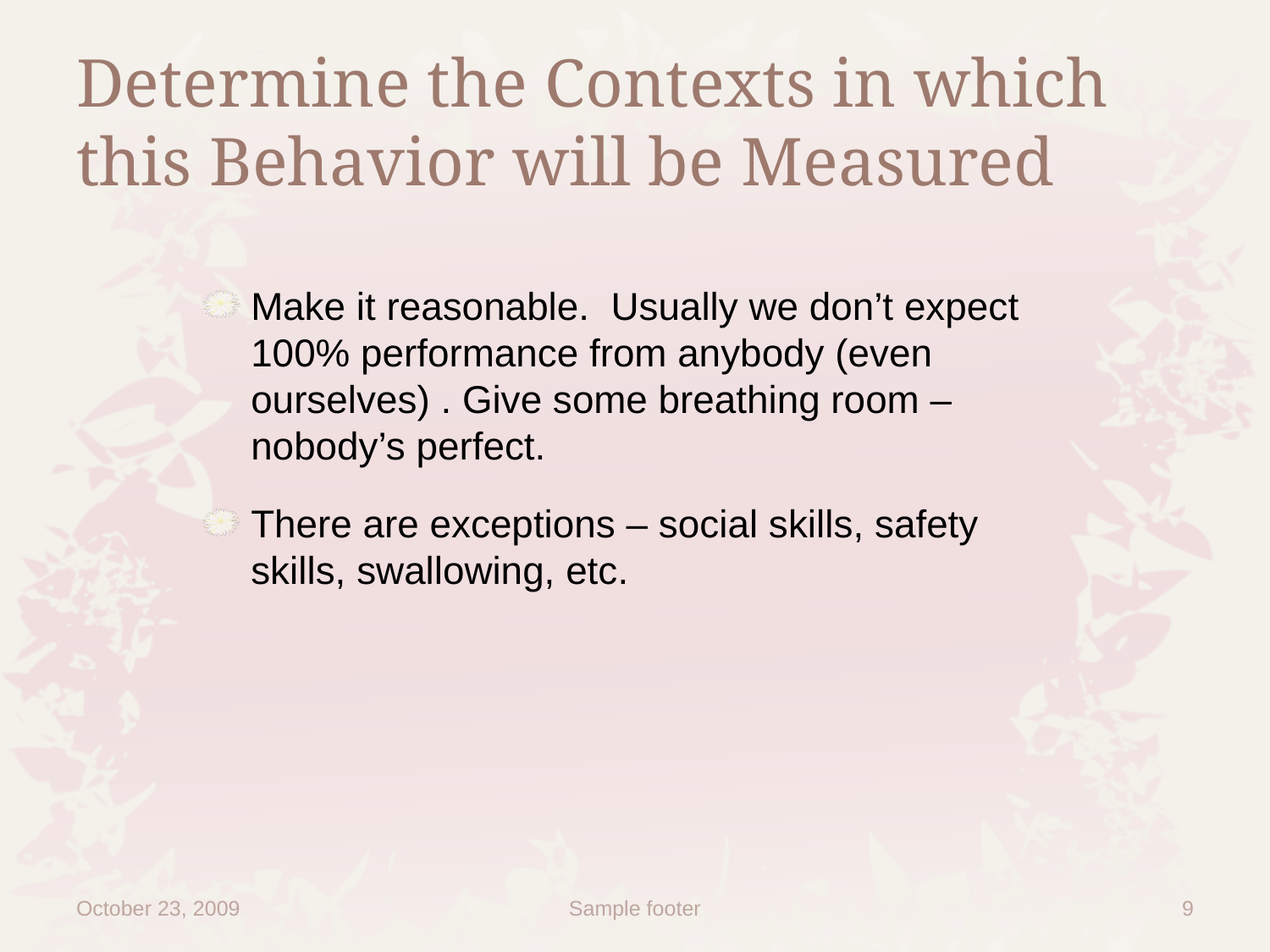

# Determine the Contexts in which this Behavior will be Measured
Make it reasonable.  Usually we don’t expect 100% performance from anybody (even ourselves) . Give some breathing room – nobody’s perfect.
There are exceptions – social skills, safety skills, swallowing, etc.
October 23, 2009
Sample footer
9